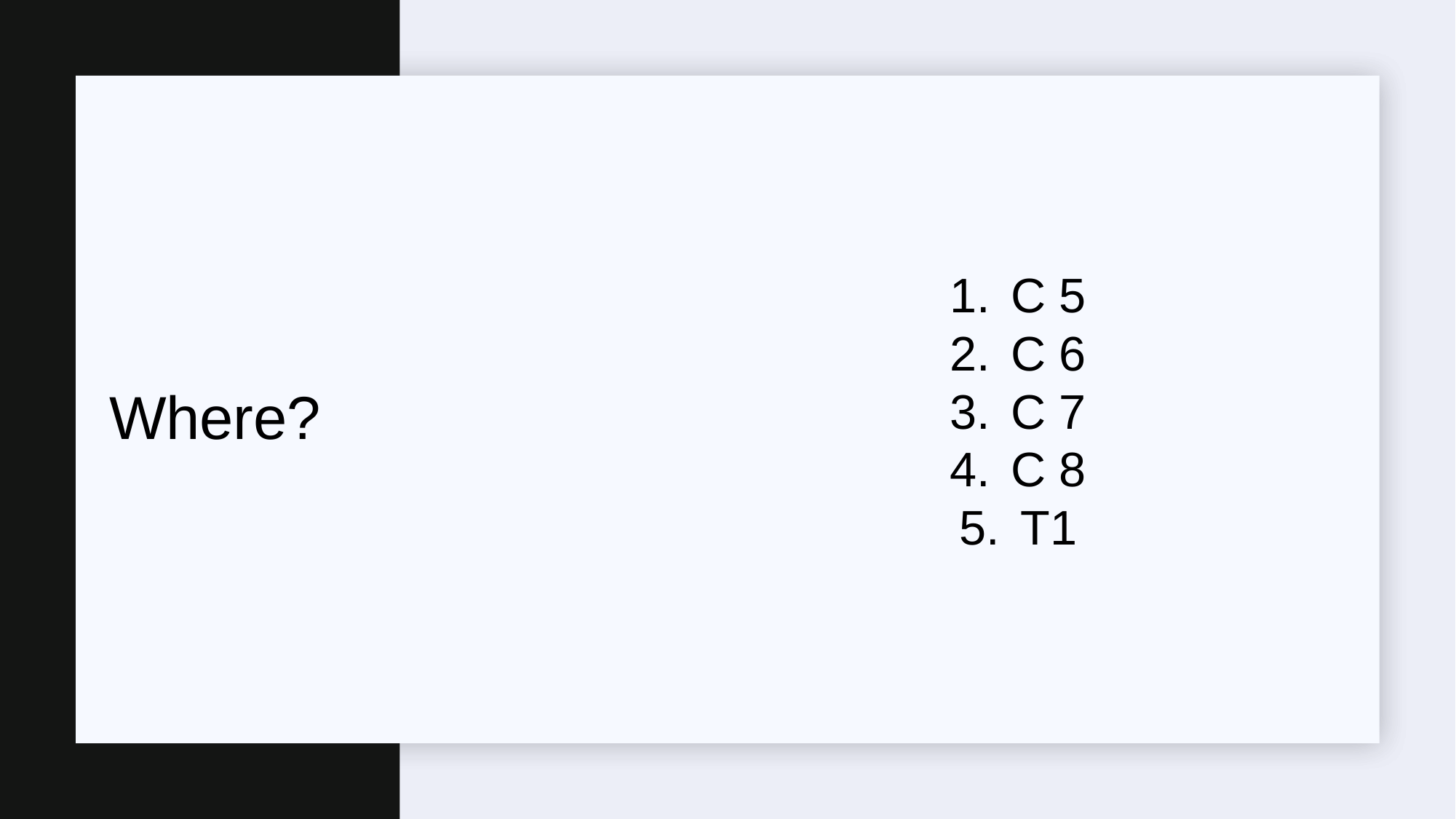

C 5
C 6
C 7
C 8
T1
Where?